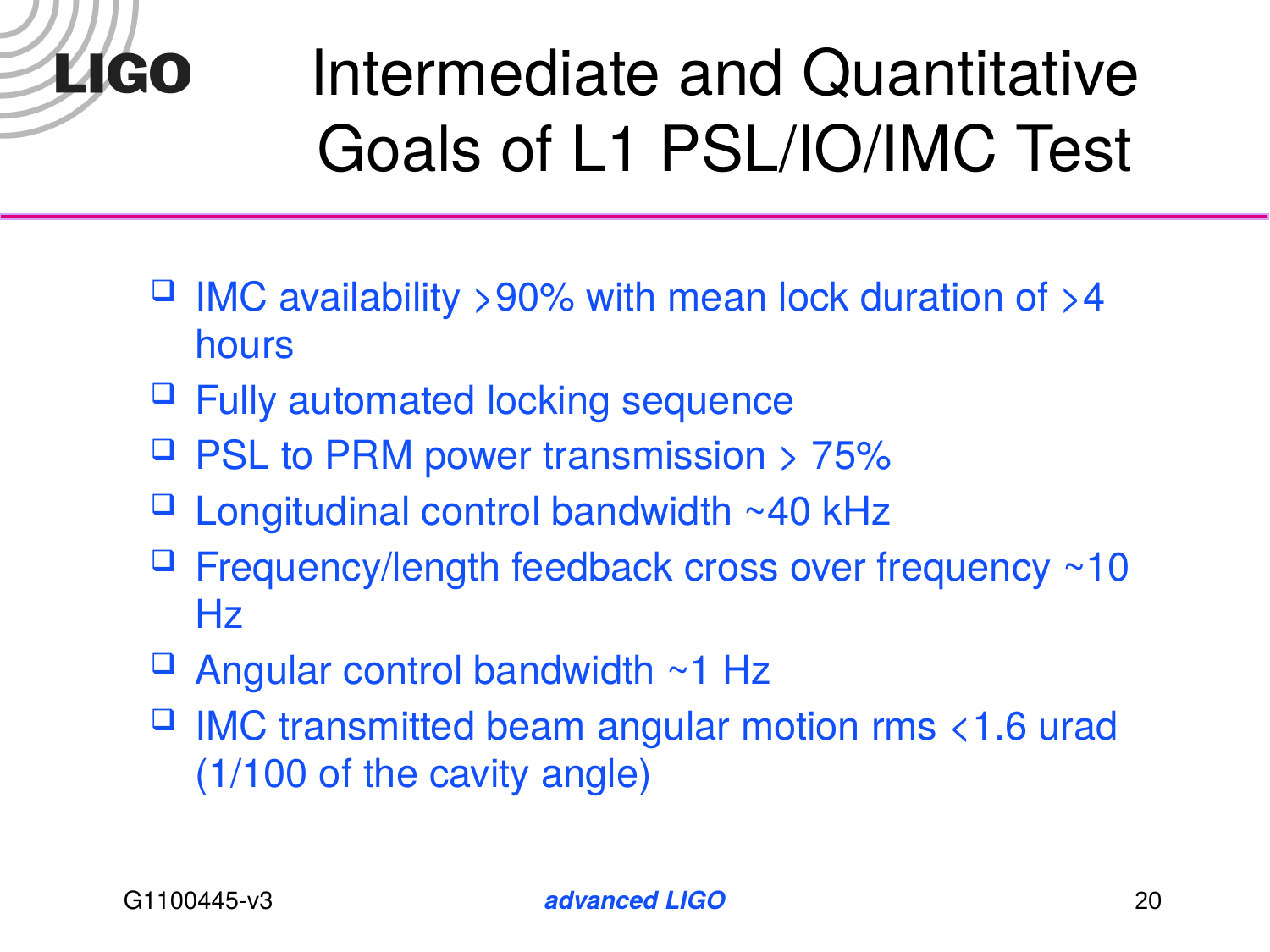

# Intermediate and Quantitative Goals of L1 PSL/IO/IMC Test
IMC availability >90% with mean lock duration of >4 hours
Fully automated locking sequence
PSL to PRM power transmission > 75%
Longitudinal control bandwidth ~40 kHz
Frequency/length feedback cross over frequency ~10 Hz
Angular control bandwidth ~1 Hz
IMC transmitted beam angular motion rms <1.6 urad (1/100 of the cavity angle)
advanced LIGO
20